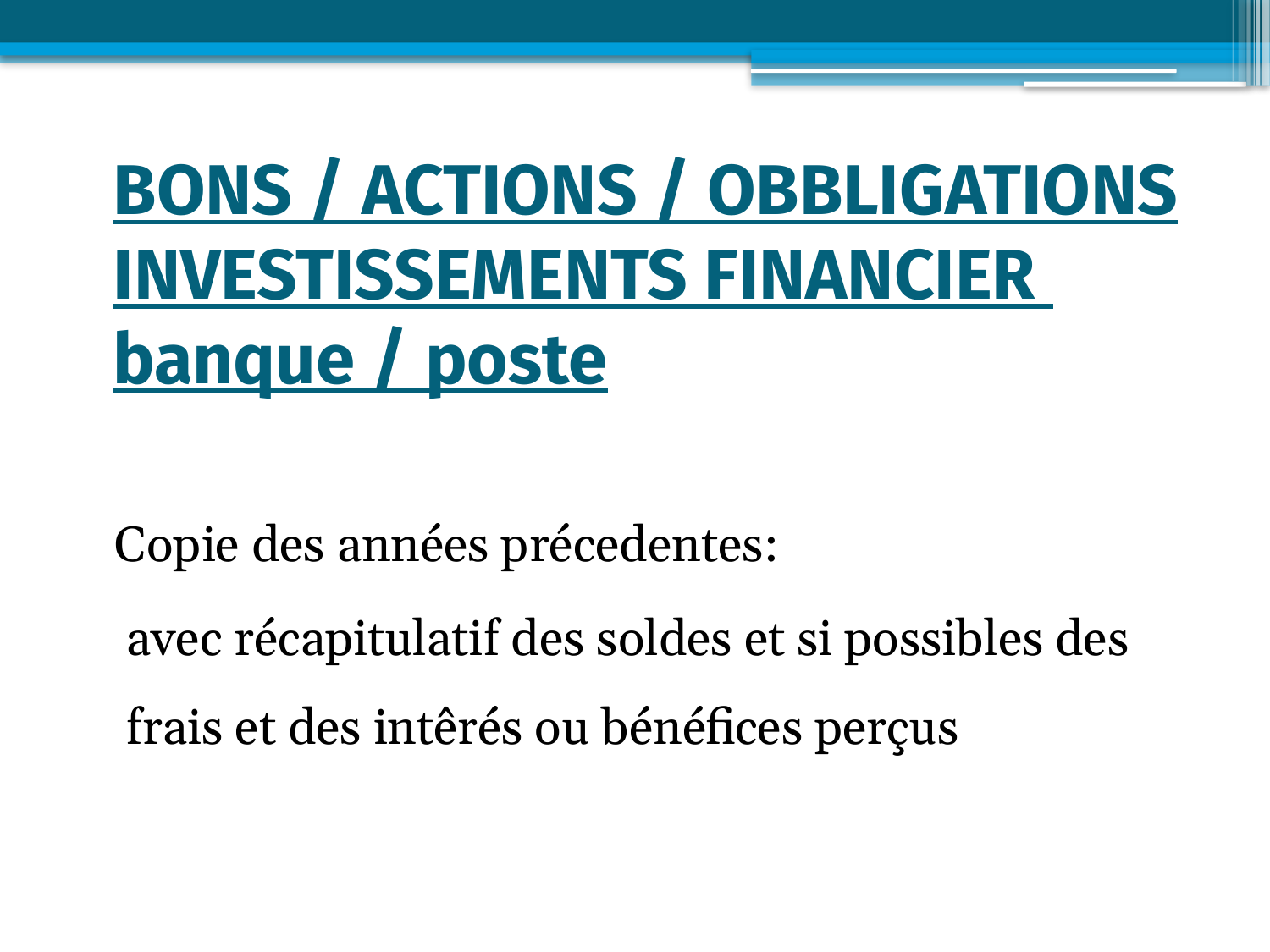

# BONS / ACTIONS / OBBLIGATIONS INVESTISSEMENTS FINANCIER banque / poste
  Copie des années précedentes:
   avec récapitulatif des soldes et si possibles des frais et des intêrés ou bénéfices perçus